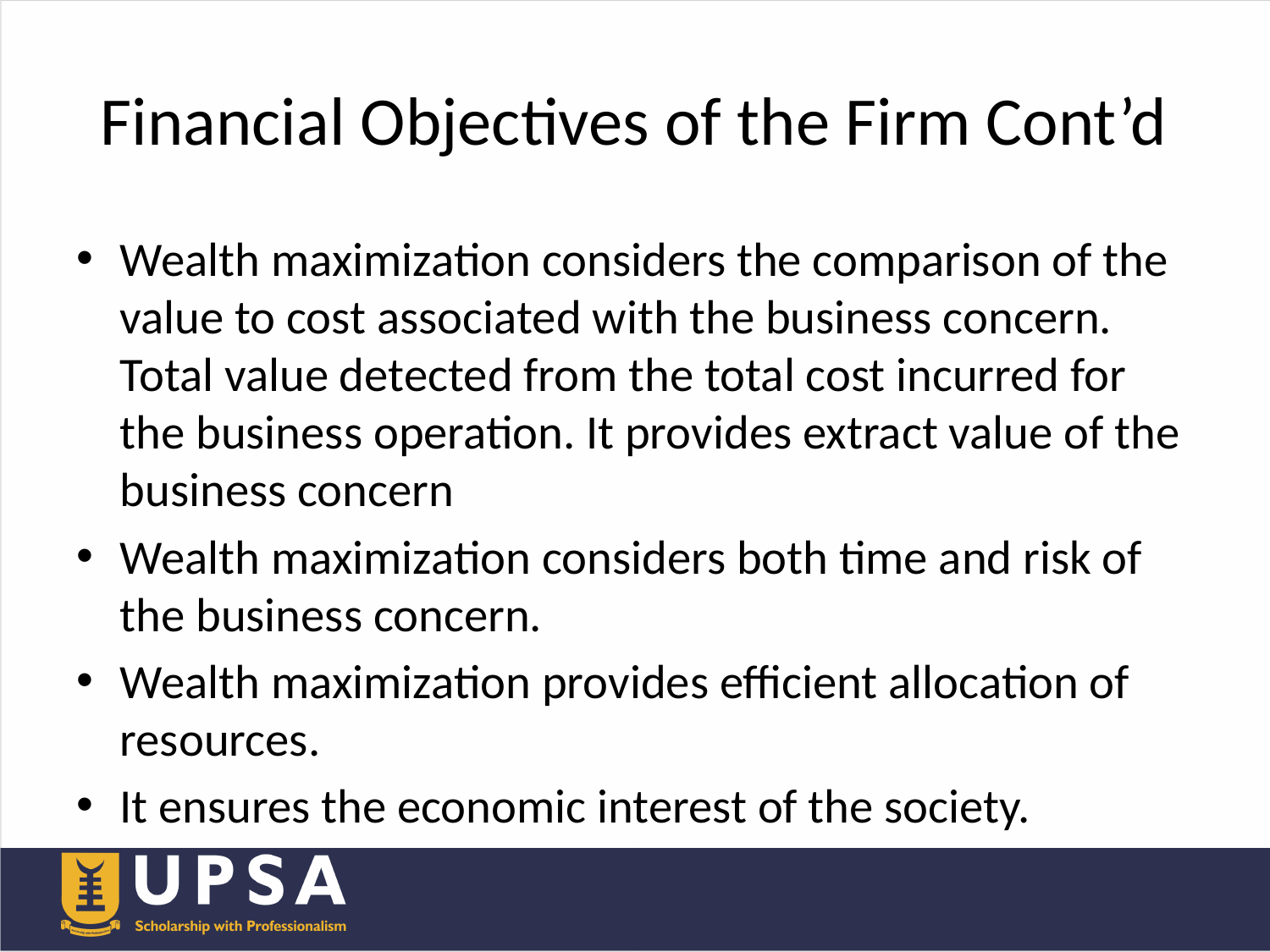

# Financial Objectives of the Firm Cont’d
Wealth maximization considers the comparison of the value to cost associated with the business concern. Total value detected from the total cost incurred for the business operation. It provides extract value of the business concern
Wealth maximization considers both time and risk of the business concern.
Wealth maximization provides efficient allocation of resources.
It ensures the economic interest of the society.